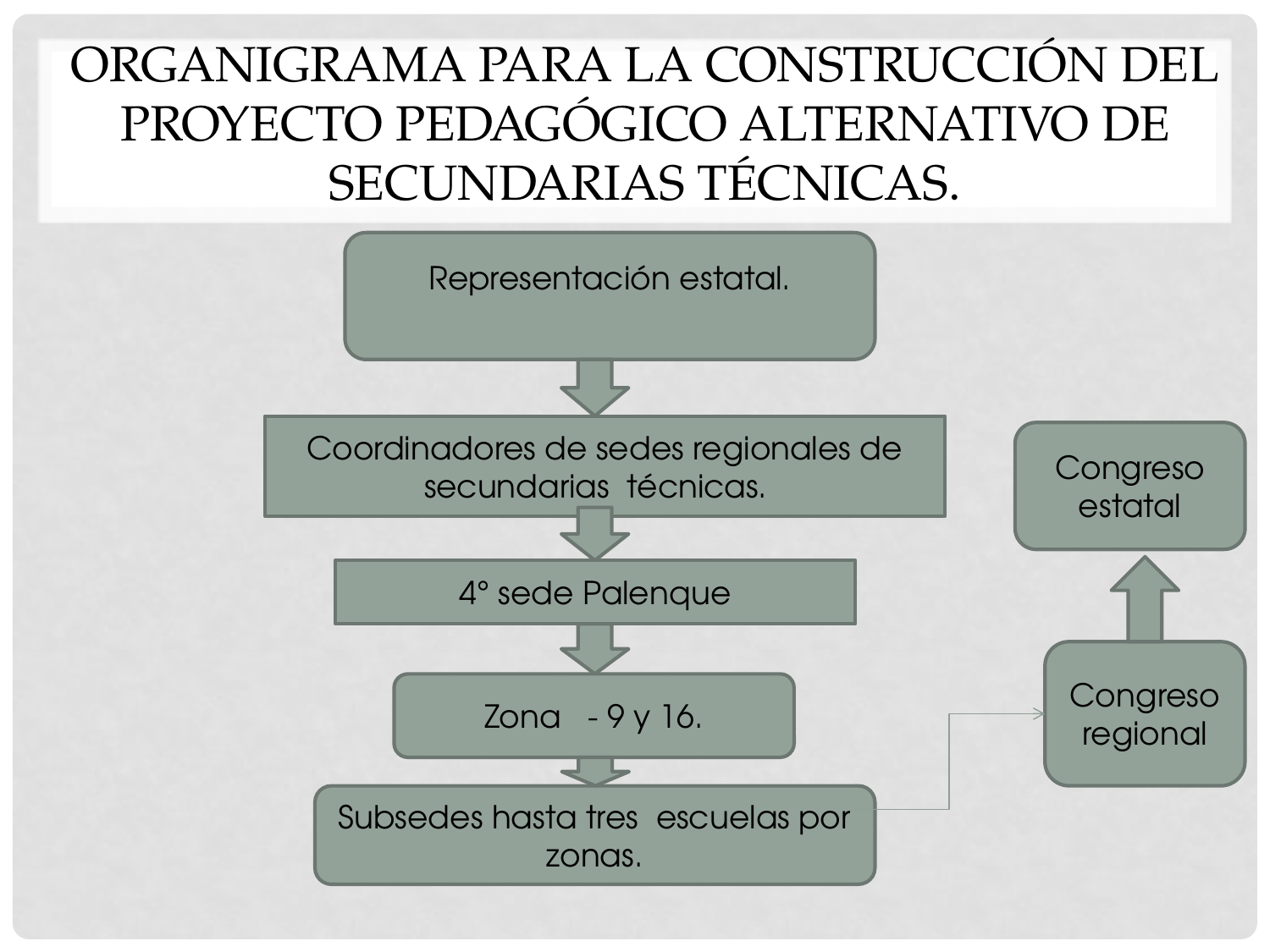

# Organigrama para la construcción del proyecto pedagógico alternativo de secundarias técnicas.
Representación estatal.

Coordinadores de sedes regionales de secundarias  técnicas.
Congreso estatal

4° sede Palenque

Congreso regional
Zona   - 9 y 16.

Subsedes hasta tres  escuelas por zonas.